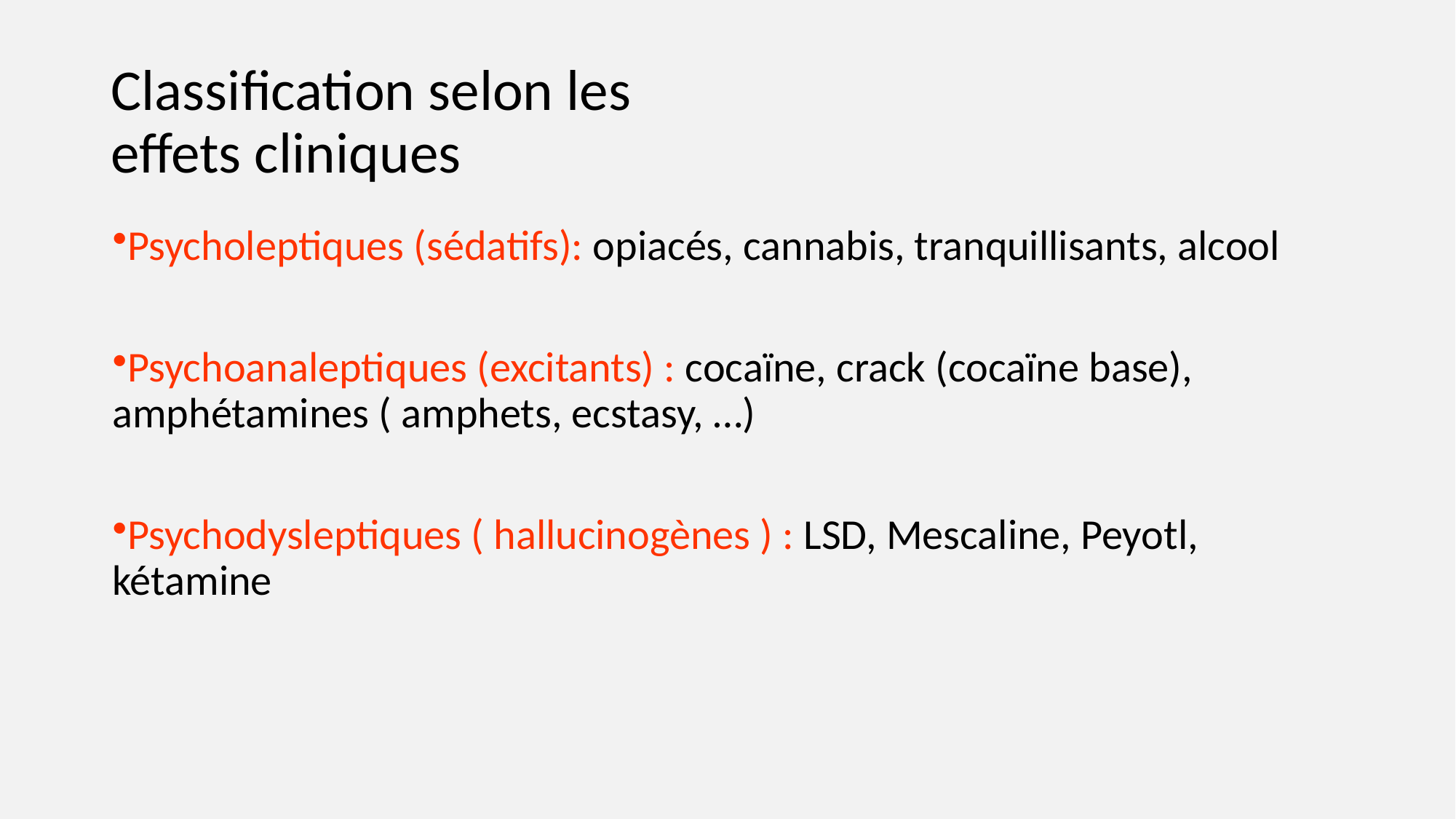

# Classification selon les effets cliniques
Psycholeptiques (sédatifs): opiacés, cannabis, tranquillisants, alcool

Psychoanaleptiques (excitants) : cocaïne, crack (cocaïne base),  amphétamines ( amphets, ecstasy, …)

Psychodysleptiques ( hallucinogènes ) : LSD, Mescaline, Peyotl, kétamine